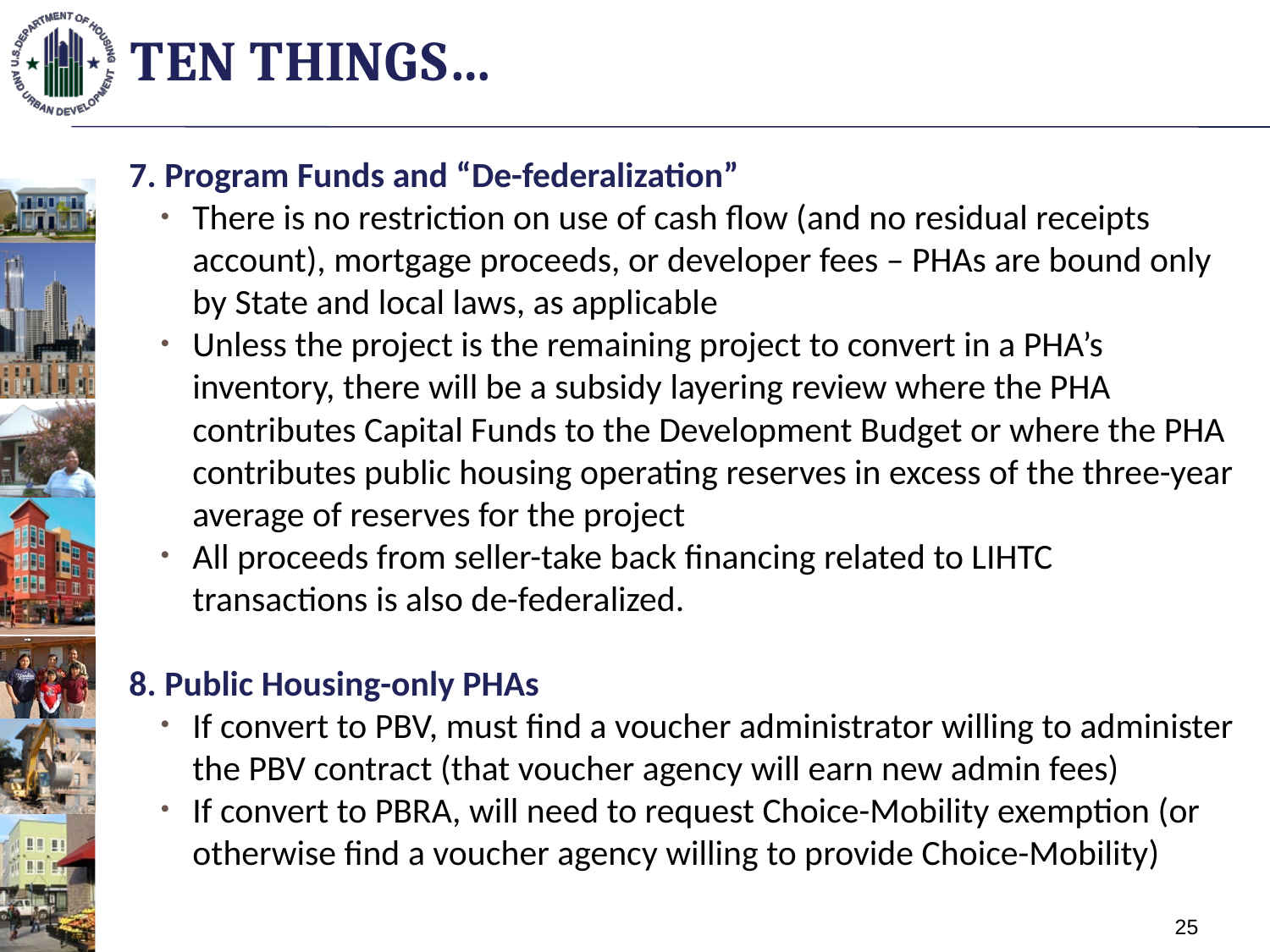

# Ten things…
7. Program Funds and “De-federalization”
There is no restriction on use of cash flow (and no residual receipts account), mortgage proceeds, or developer fees – PHAs are bound only by State and local laws, as applicable
Unless the project is the remaining project to convert in a PHA’s inventory, there will be a subsidy layering review where the PHA contributes Capital Funds to the Development Budget or where the PHA contributes public housing operating reserves in excess of the three-year average of reserves for the project
All proceeds from seller-take back financing related to LIHTC transactions is also de-federalized.

8. Public Housing-only PHAs
If convert to PBV, must find a voucher administrator willing to administer the PBV contract (that voucher agency will earn new admin fees)
If convert to PBRA, will need to request Choice-Mobility exemption (or otherwise find a voucher agency willing to provide Choice-Mobility)

25